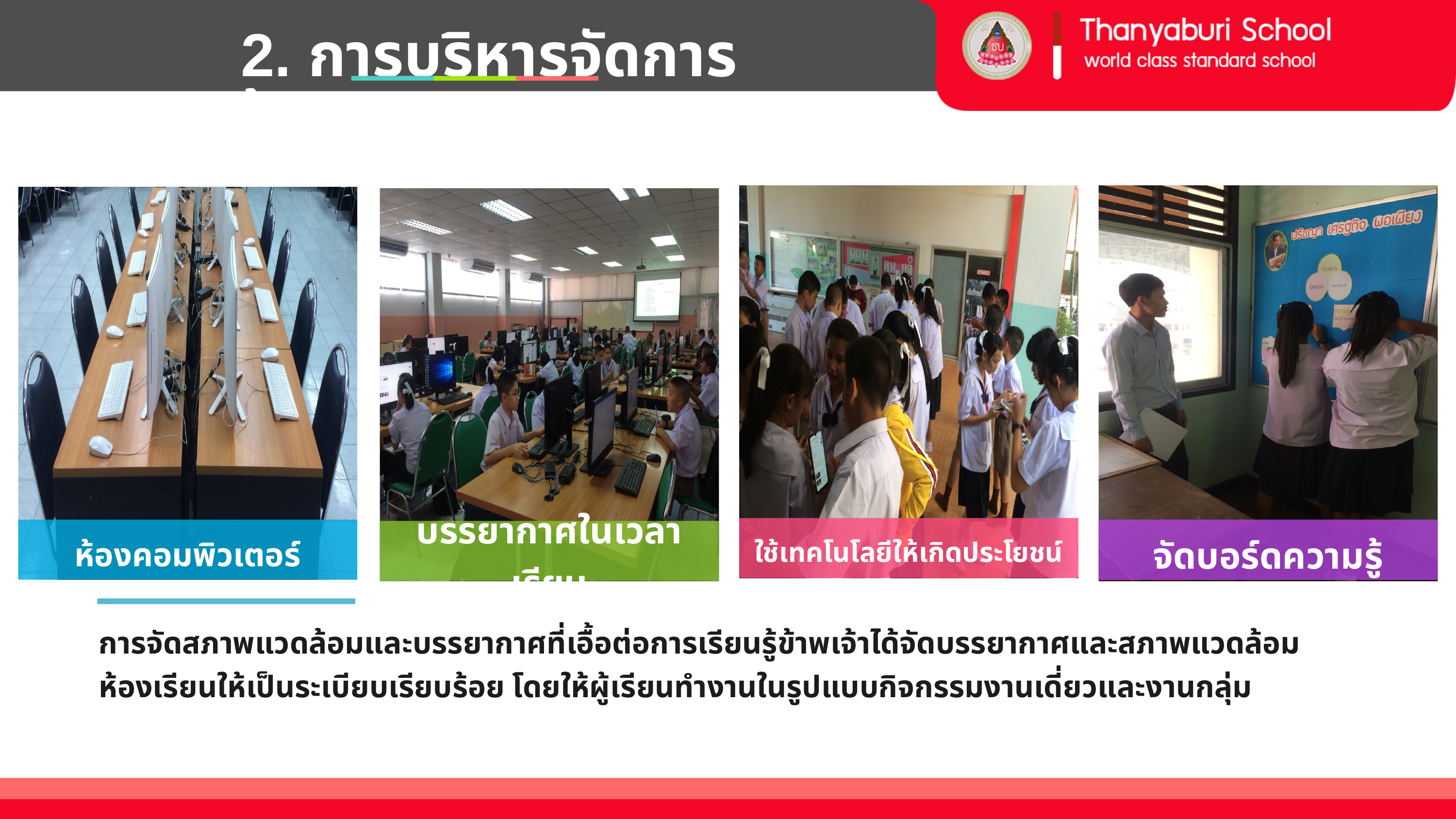

2. การบริหารจัดการชั้นเรียน

ใช้เทคโนโลยีให้เกิดประโยชน์
จัดบอร์ดความรู้
ห้องคอมพิวเตอร์
บรรยากาศในเวลาเรียน

การจัดสภาพแวดล้อมและบรรยากาศที่เอื้อต่อการเรียนรู้ข้าพเจ้าได้จัดบรรยากาศและสภาพแวดล้อมห้องเรียนให้เป็นระเบียบเรียบร้อย โดยให้ผู้เรียนทำงานในรูปแบบกิจกรรมงานเดี่ยวและงานกลุ่ม